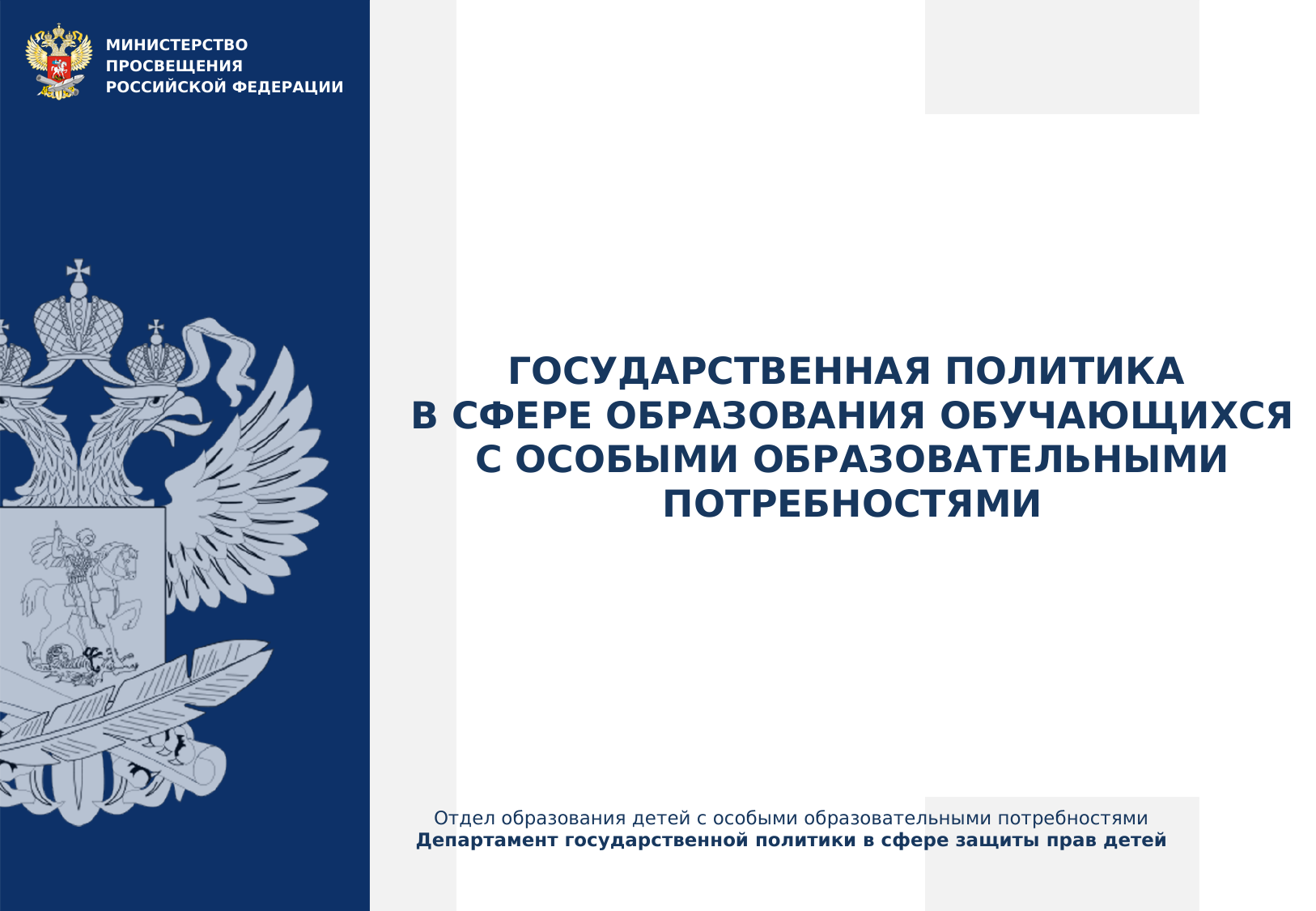

МИНИСТЕРСТВО
ПРОСВЕЩЕНИЯ
РОССИЙСКОЙ ФЕДЕРАЦИИ

# ГОСУДАРСТВЕННАЯ ПОЛИТИКА В СФЕРЕ ОБРАЗОВАНИЯ ОБУЧАЮЩИХСЯ С ОСОБЫМИ ОБРАЗОВАТЕЛЬНЫМИ ПОТРЕБНОСТЯМИ
Отдел образования детей с особыми образовательными потребностями Департамент государственной политики в сфере защиты прав детей